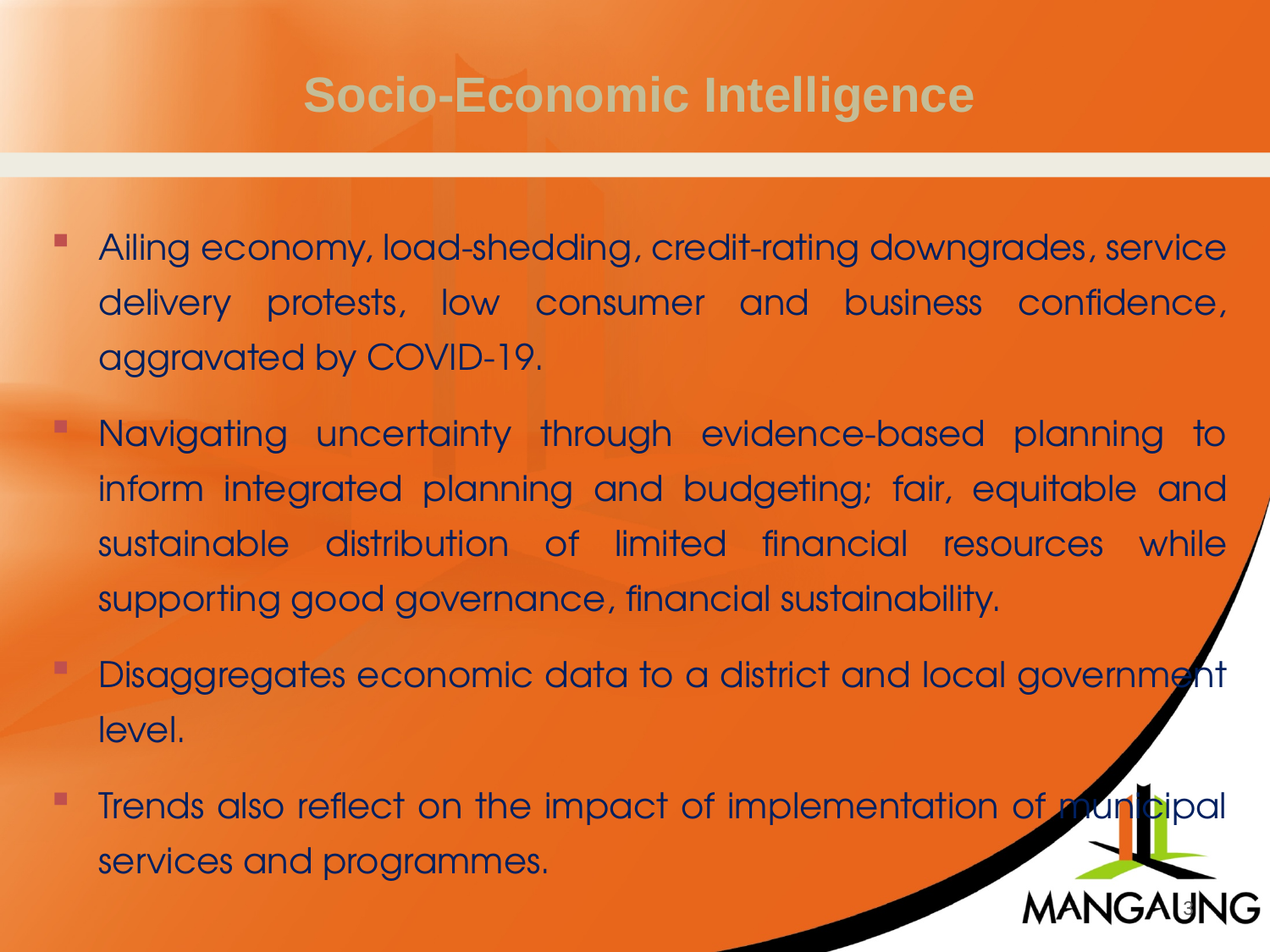

# Socio-Economic Intelligence
Ailing economy, load-shedding, credit-rating downgrades, service delivery protests, low consumer and business confidence, aggravated by COVID-19.
Navigating uncertainty through evidence-based planning to inform integrated planning and budgeting; fair, equitable and sustainable distribution of limited financial resources while supporting good governance, financial sustainability.
Disaggregates economic data to a district and local government level.
Trends also reflect on the impact of implementation of municipal services and programmes.

3